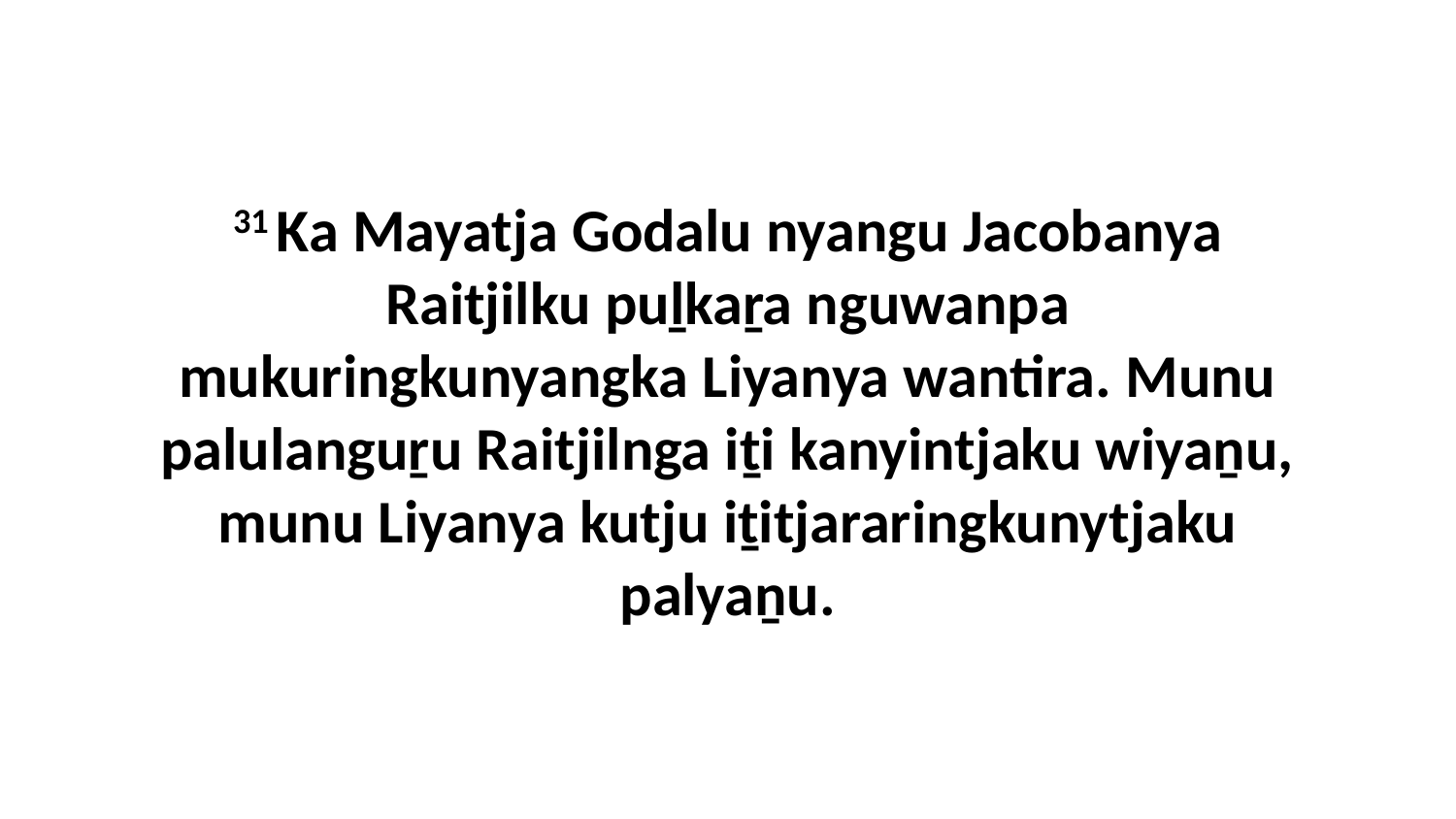

31 Ka Mayatja Godalu nyangu Jacobanya Raitjilku puḻkaṟa nguwanpa mukuringkunyangka Liyanya wantira. Munu palulanguṟu Raitjilnga iṯi kanyintjaku wiyaṉu, munu Liyanya kutju iṯitjararingkunytjaku palyaṉu.